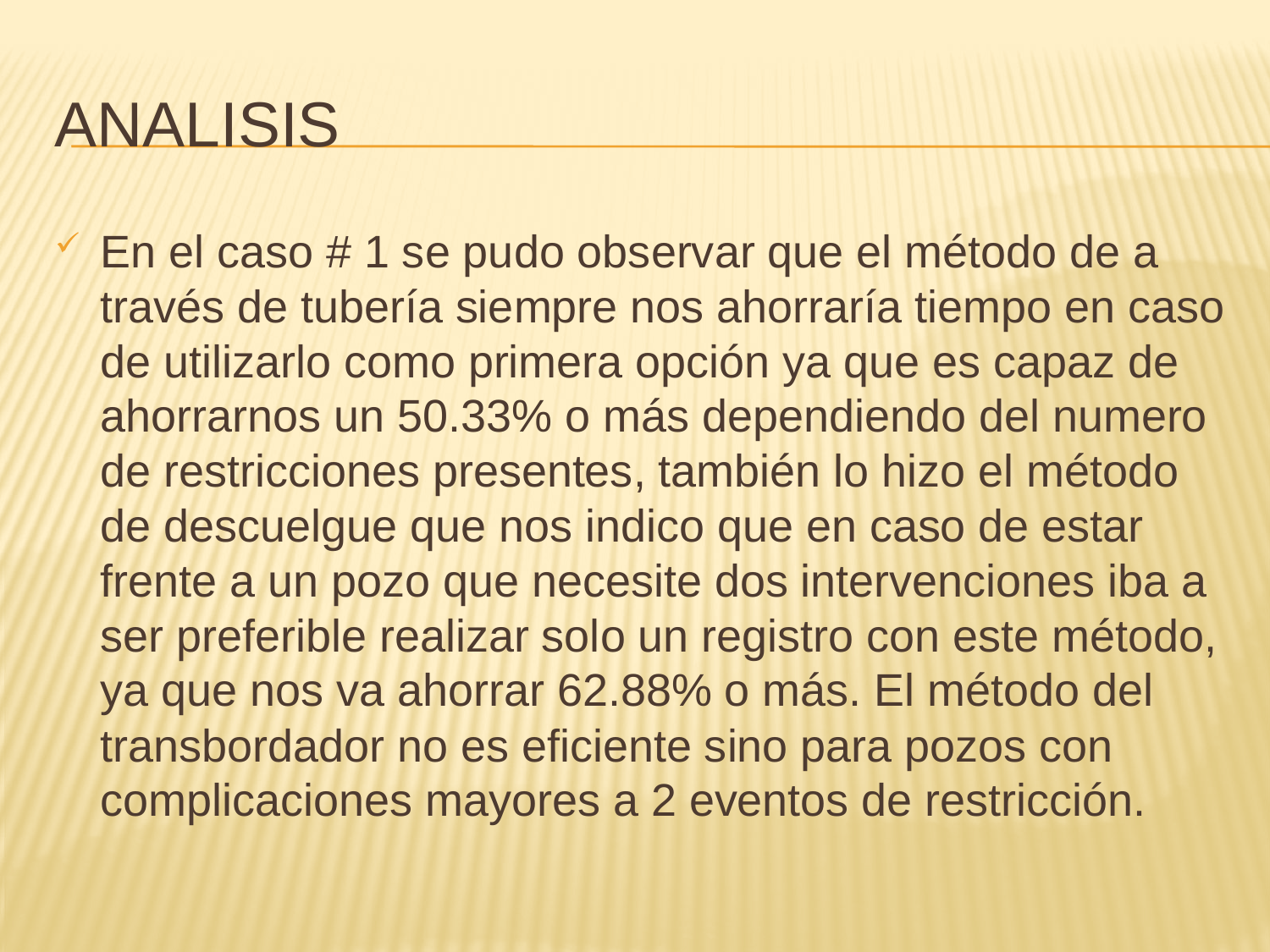

# analisis
En el caso # 1 se pudo observar que el método de a través de tubería siempre nos ahorraría tiempo en caso de utilizarlo como primera opción ya que es capaz de ahorrarnos un 50.33% o más dependiendo del numero de restricciones presentes, también lo hizo el método de descuelgue que nos indico que en caso de estar frente a un pozo que necesite dos intervenciones iba a ser preferible realizar solo un registro con este método, ya que nos va ahorrar 62.88% o más. El método del transbordador no es eficiente sino para pozos con complicaciones mayores a 2 eventos de restricción.